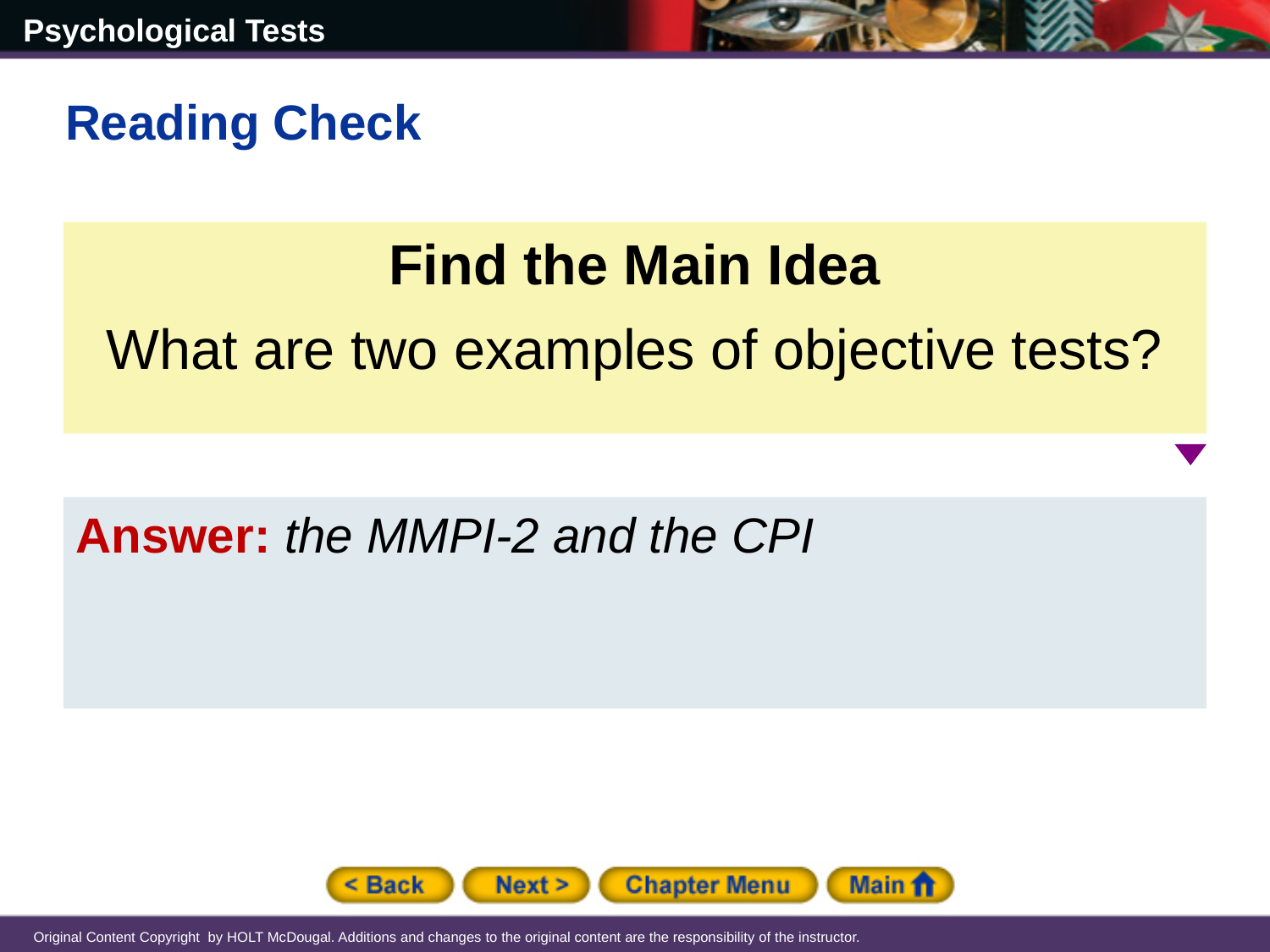

Reading Check
Find the Main Idea
What are two examples of objective tests?

Answer: the MMPI-2 and the CPI